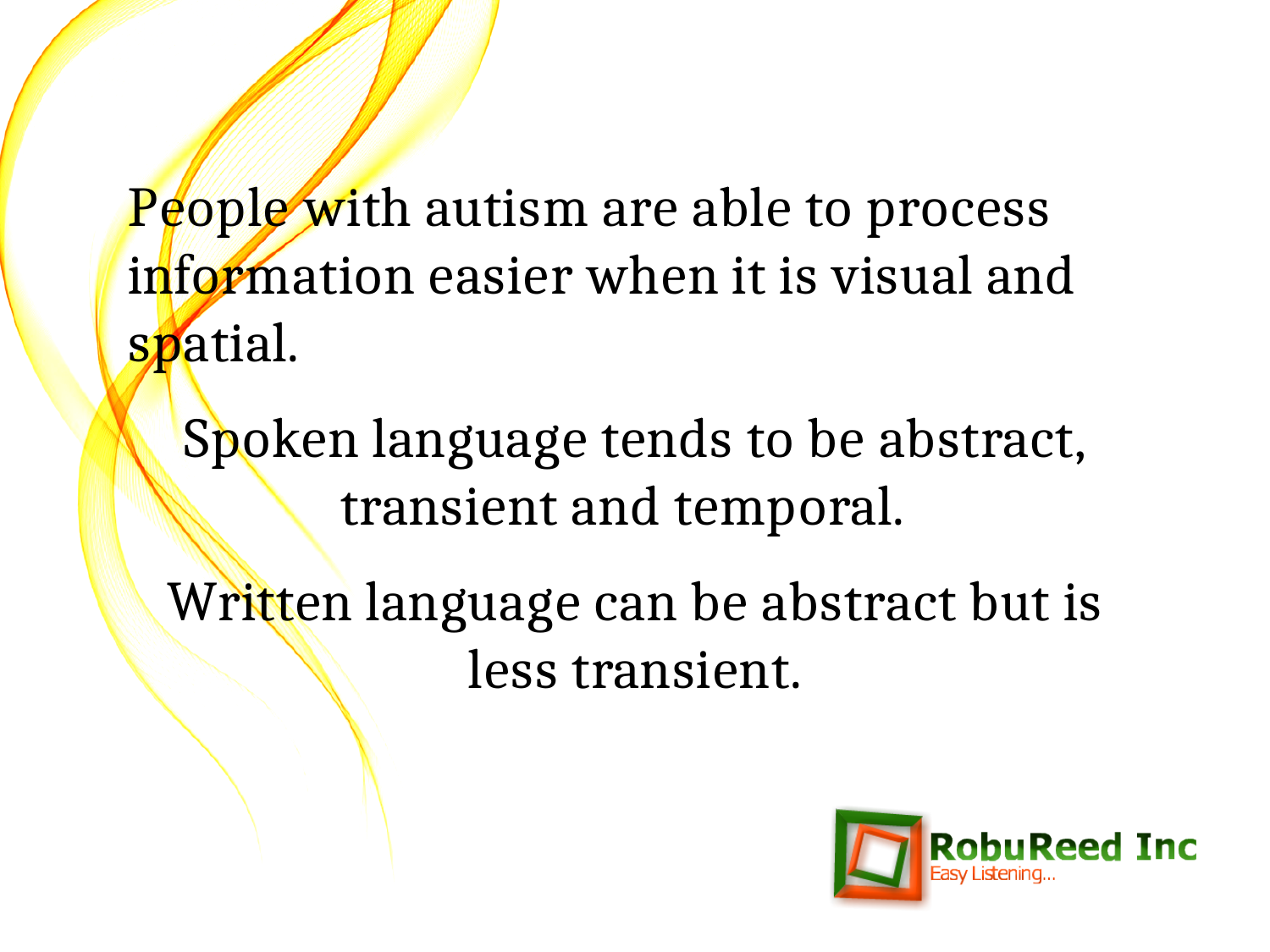

People with autism are able to process information easier when it is visual and spatial.
Spoken language tends to be abstract, transient and temporal.
Written language can be abstract but is less transient.